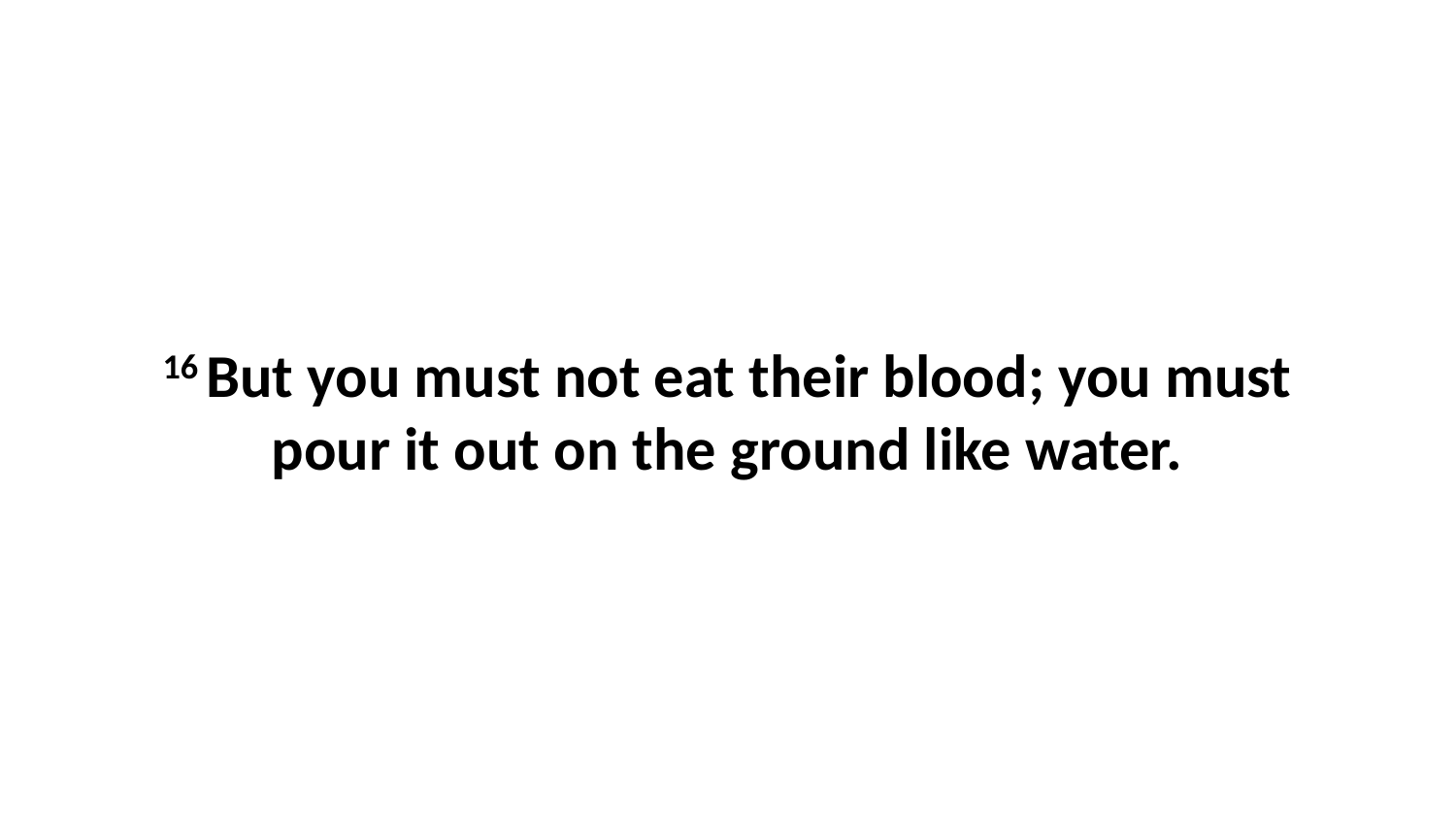

16 But you must not eat their blood; you must pour it out on the ground like water.